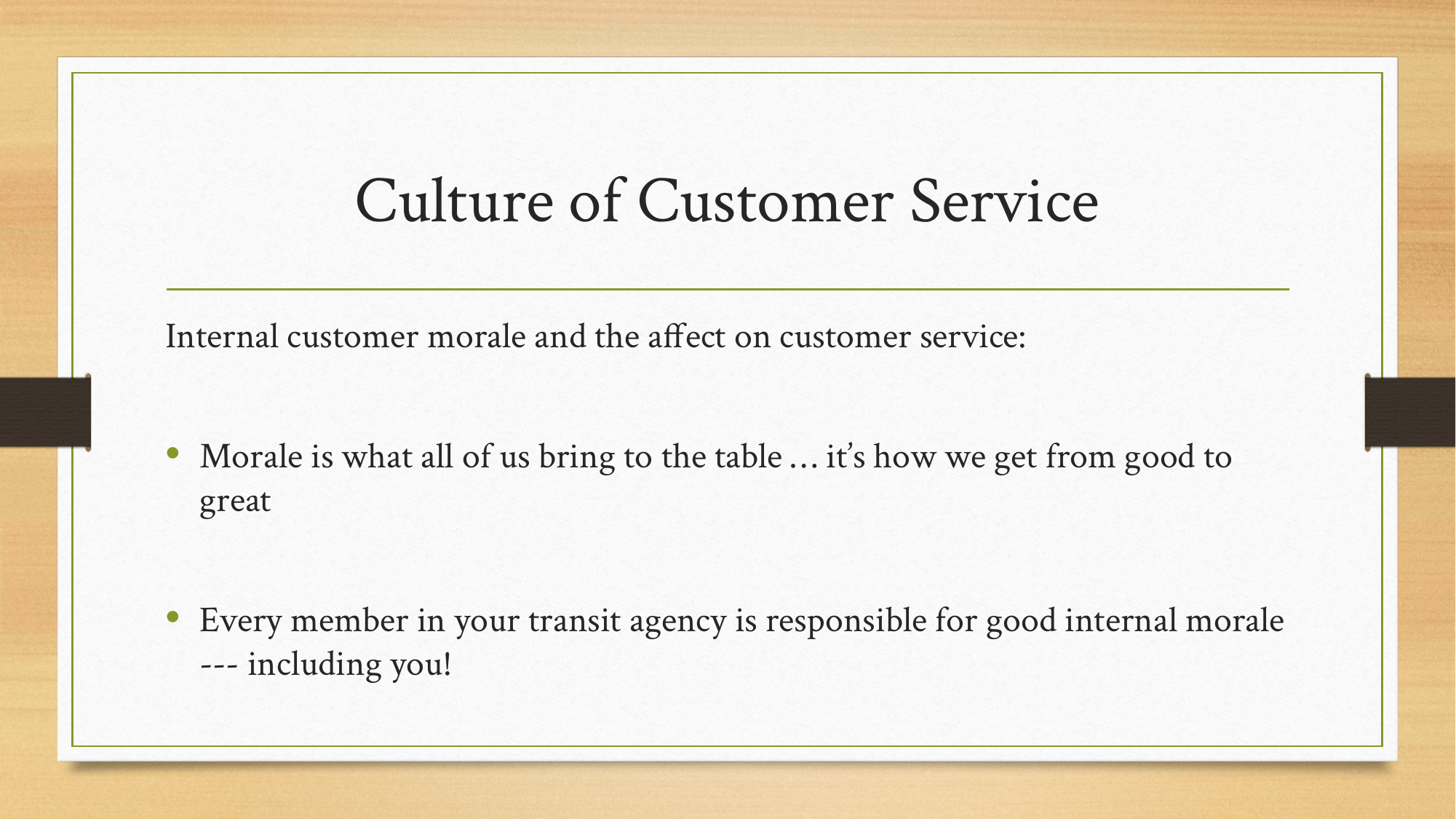

# Culture of Customer Service
Internal customer morale and the affect on customer service:

Morale is what all of us bring to the table … it’s how we get from good to great

Every member in your transit agency is responsible for good internal morale --- including you!